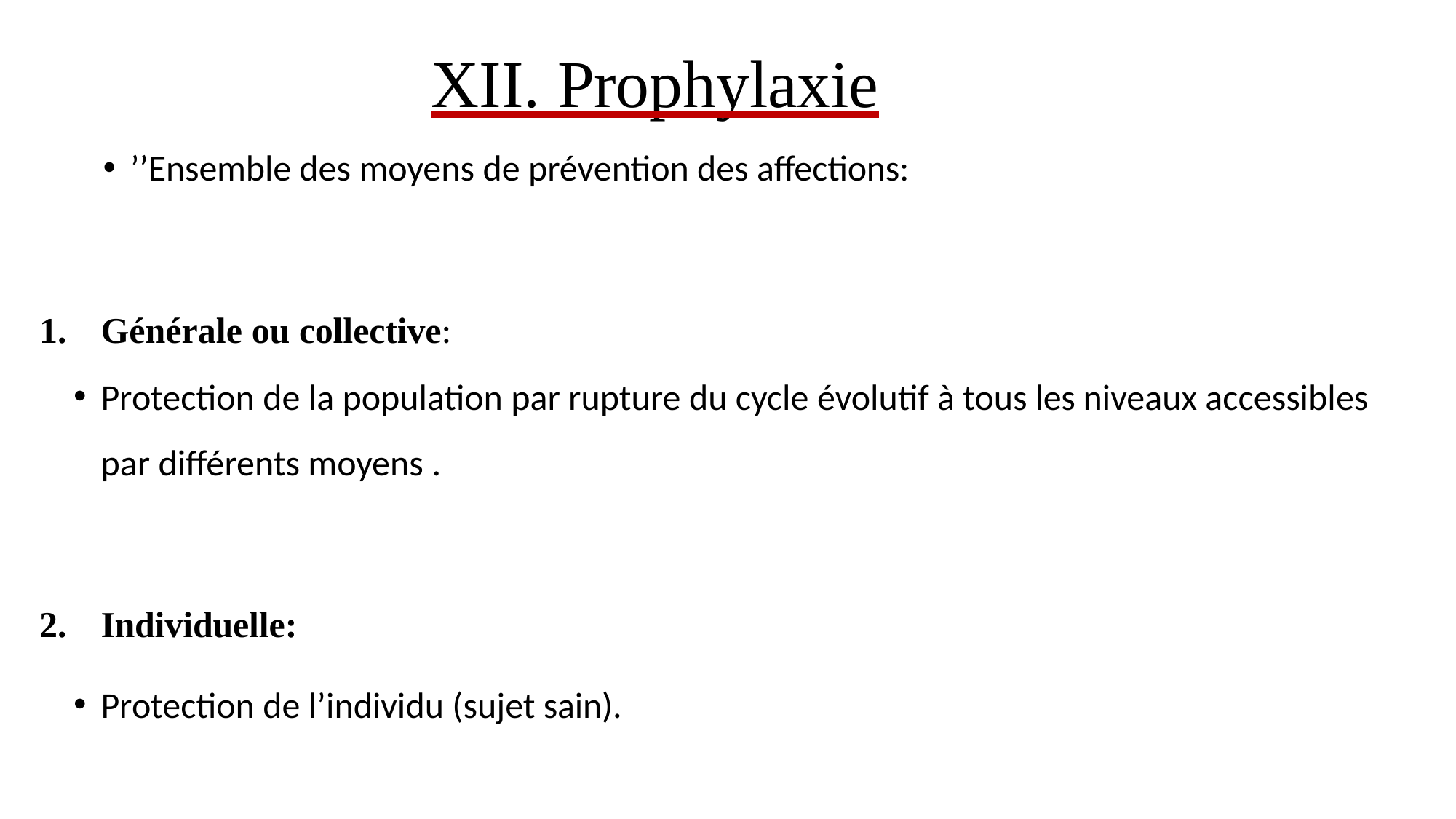

# XII. Prophylaxie
’’Ensemble des moyens de prévention des affections:

Générale ou collective:
Protection de la population par rupture du cycle évolutif à tous les niveaux accessibles par différents moyens .

Individuelle:
Protection de l’individu (sujet sain).